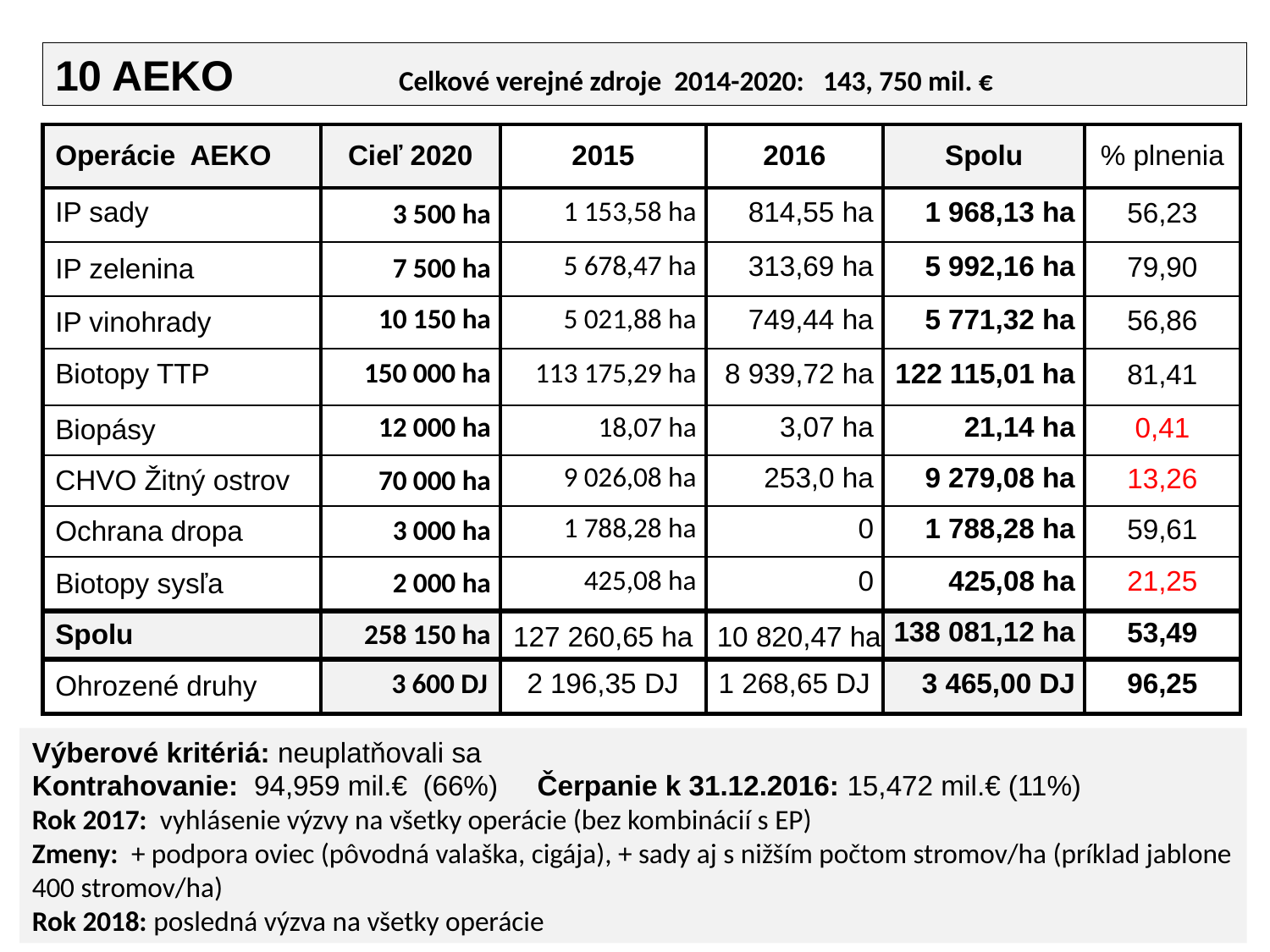

10 AEKO                 Celkové verejné zdroje  2014-2020:   143, 750 mil. €
| Operácie AEKO | Cieľ 2020 | 2015 | 2016 | Spolu | % plnenia |
| --- | --- | --- | --- | --- | --- |
| IP sady | 3 500 ha | 1 153,58 ha | 814,55 ha | 1 968,13 ha | 56,23 |
| IP zelenina | 7 500 ha | 5 678,47 ha | 313,69 ha | 5 992,16 ha | 79,90 |
| IP vinohrady | 10 150 ha | 5 021,88 ha | 749,44 ha | 5 771,32 ha | 56,86 |
| Biotopy TTP | 150 000 ha | 113 175,29 ha | 8 939,72 ha | 122 115,01 ha | 81,41 |
| Biopásy | 12 000 ha | 18,07 ha | 3,07 ha | 21,14 ha | 0,41 |
| CHVO Žitný ostrov | 70 000 ha | 9 026,08 ha | 253,0 ha | 9 279,08 ha | 13,26 |
| Ochrana dropa | 3 000 ha | 1 788,28 ha | 0 | 1 788,28 ha | 59,61 |
| Biotopy sysľa | 2 000 ha | 425,08 ha | 0 | 425,08 ha | 21,25 |
| Spolu | 258 150 ha | 127 260,65 ha | 10 820,47 ha | 138 081,12 ha | 53,49 |
| Ohrozené druhy | 3 600 DJ | 2 196,35 DJ | 1 268,65 DJ | 3 465,00 DJ | 96,25 |
Výberové kritériá: neuplatňovali sa
Kontrahovanie:  94,959 mil.€  (66%)     Čerpanie k 31.12.2016: 15,472 mil.€ (11%)
Rok 2017:  vyhlásenie výzvy na všetky operácie (bez kombinácií s EP)
Zmeny:  + podpora oviec (pôvodná valaška, cigája), + sady aj s nižším počtom stromov/ha (príklad jablone 400 stromov/ha)
Rok 2018: posledná výzva na všetky operácie
15